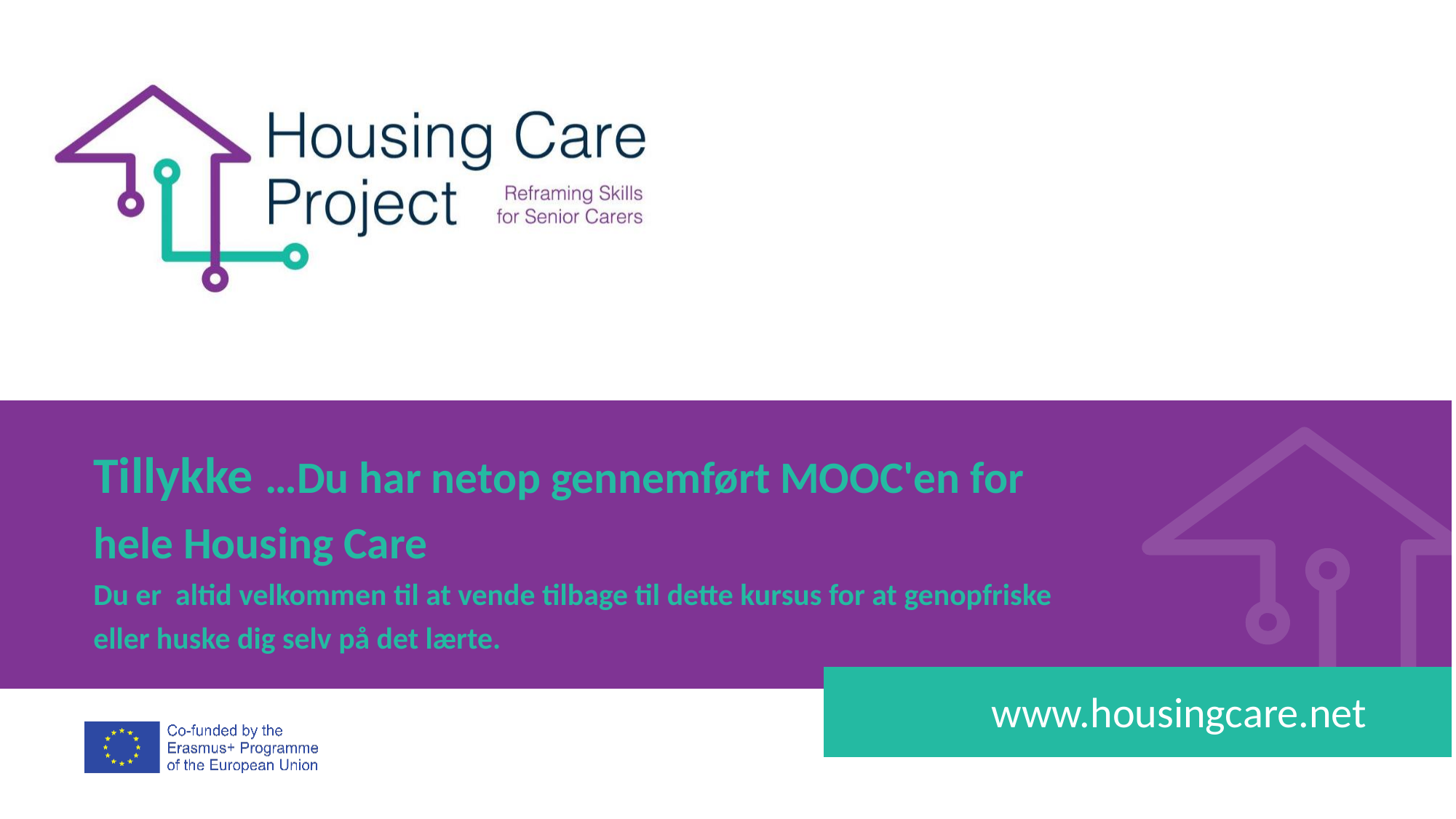

Tillykke …Du har netop gennemført MOOC'en for hele Housing Care
Du er  altid velkommen til at vende tilbage til dette kursus for at genopfriske eller huske dig selv på det lærte.
www.housingcare.net